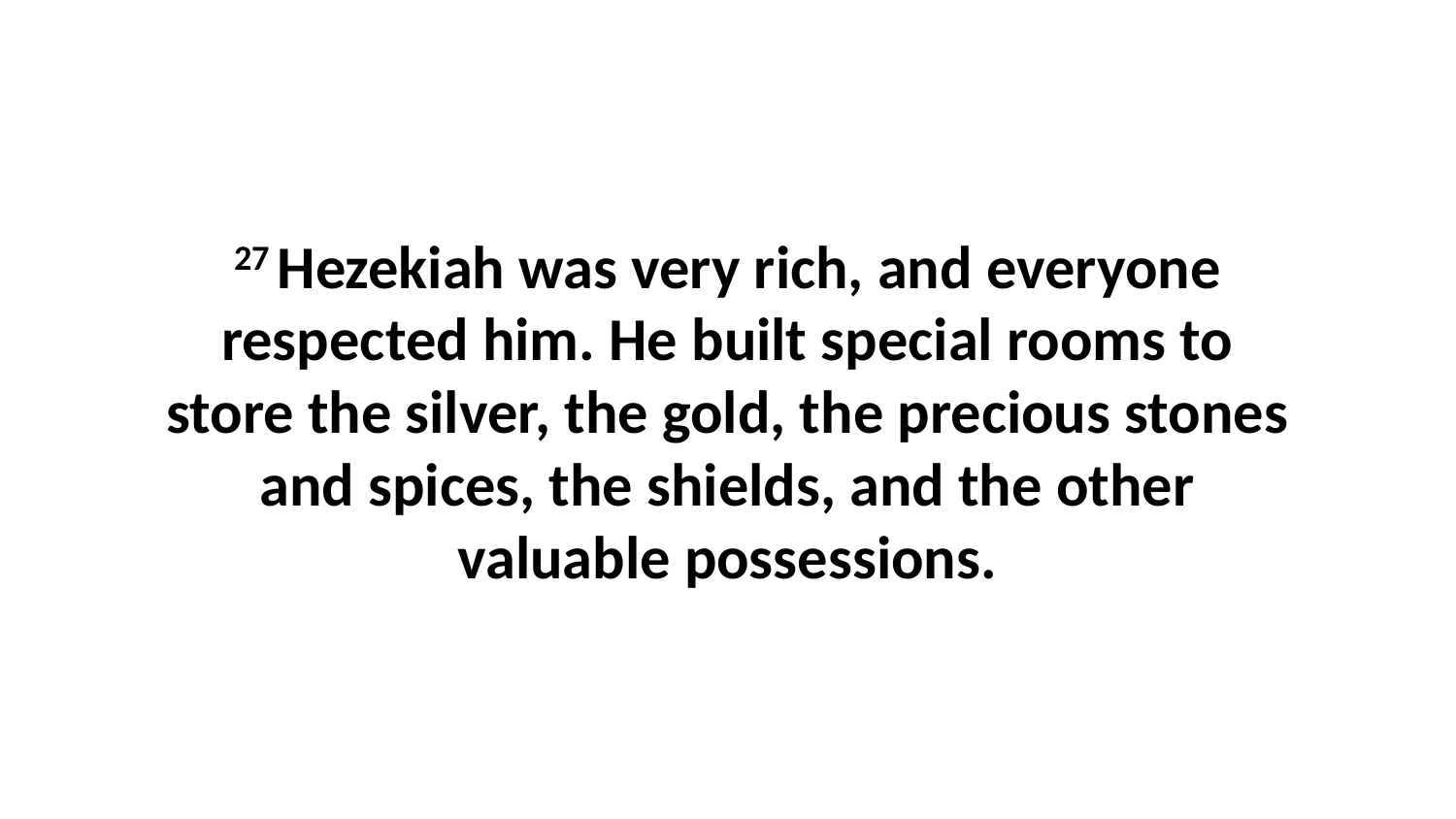

27 Hezekiah was very rich, and everyone respected him. He built special rooms to store the silver, the gold, the precious stones and spices, the shields, and the other valuable possessions.